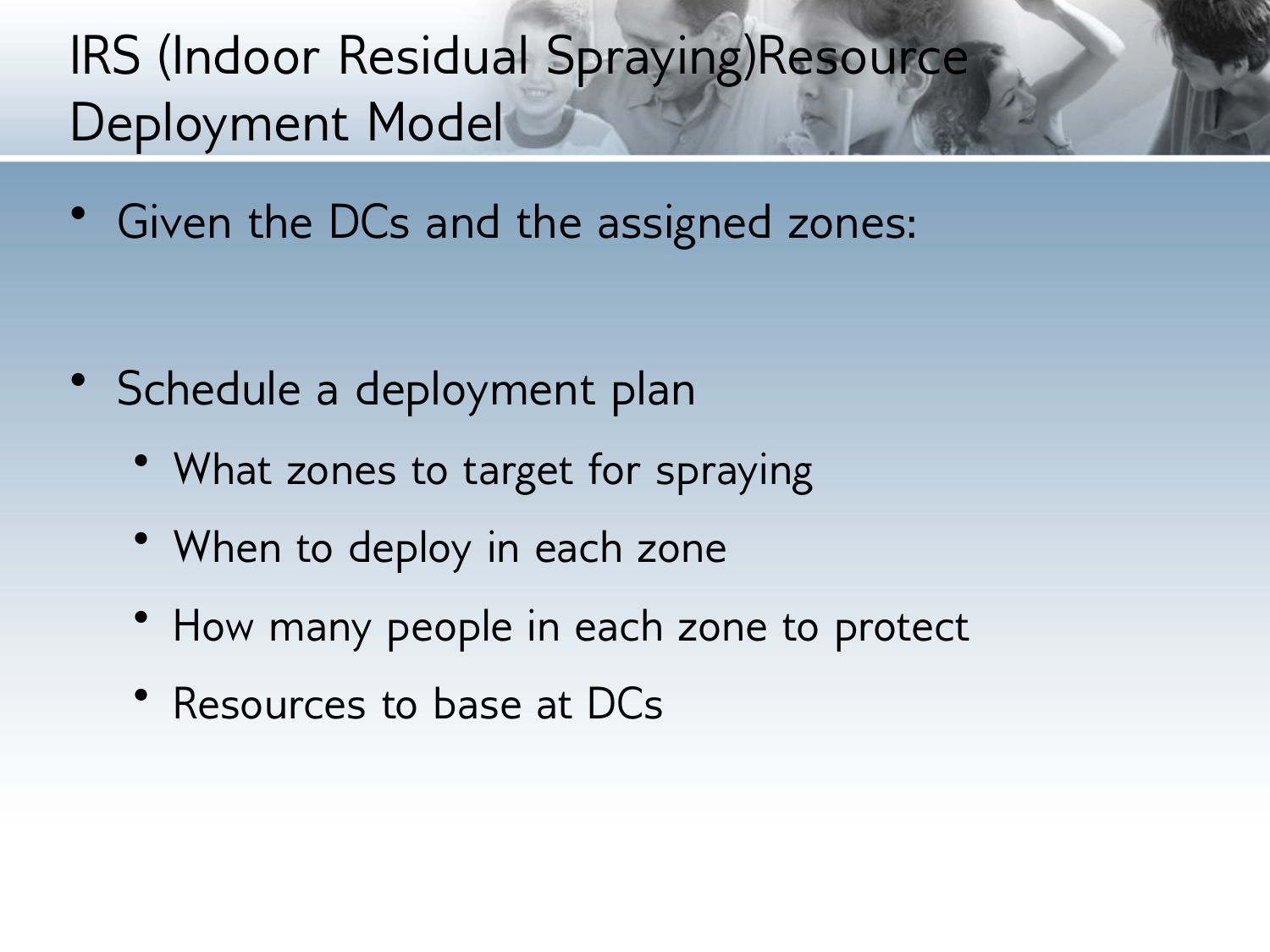

# IRS (Indoor Residual Spraying)Resource Deployment Model
Given the DCs and the assigned zones:

Schedule a deployment plan
What zones to target for spraying
When to deploy in each zone
How many people in each zone to protect
Resources to base at DCs